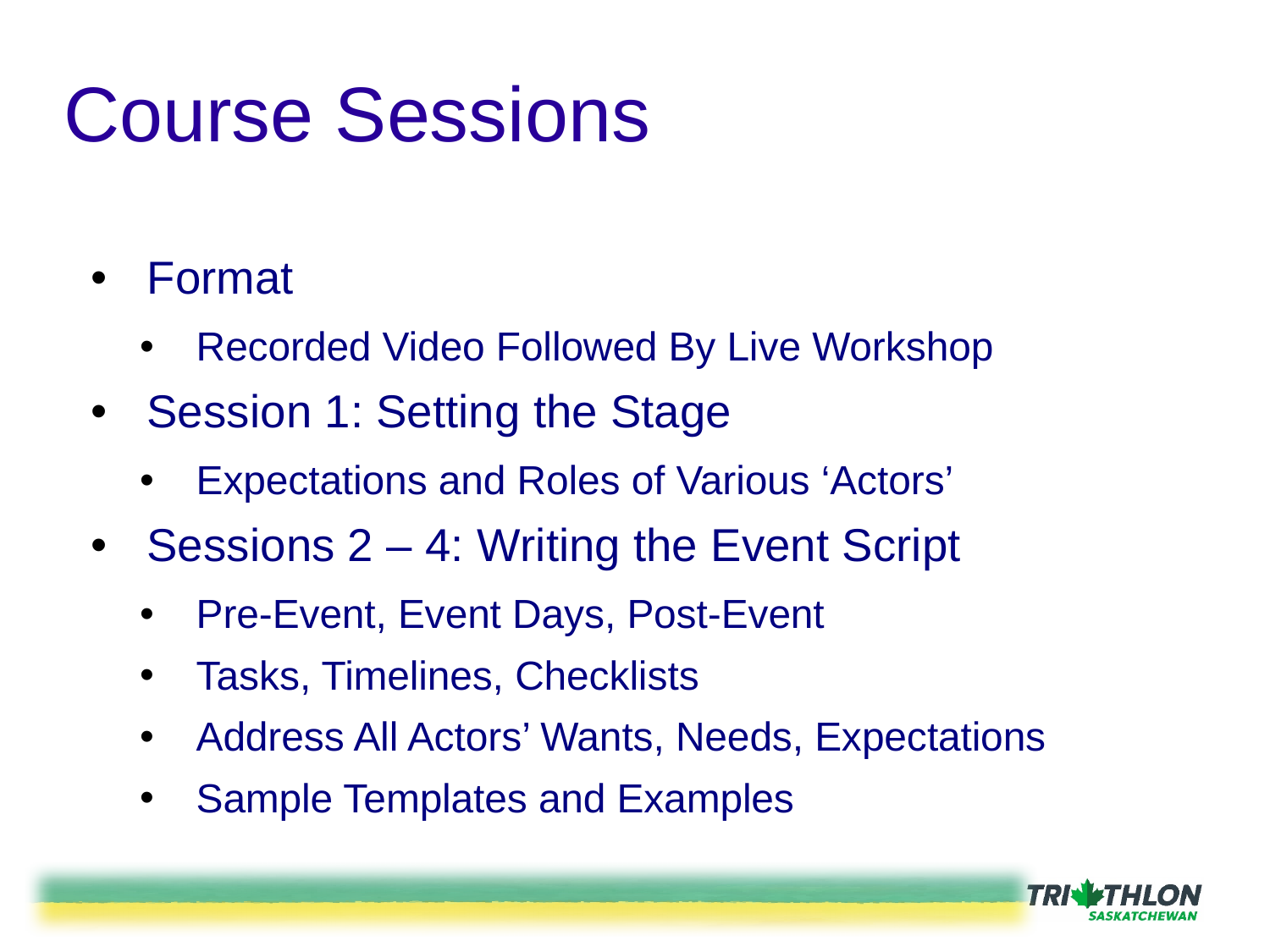

# Course Sessions
Format
Recorded Video Followed By Live Workshop
Session 1: Setting the Stage
Expectations and Roles of Various ‘Actors’
Sessions 2 – 4: Writing the Event Script
Pre-Event, Event Days, Post-Event
Tasks, Timelines, Checklists
Address All Actors’ Wants, Needs, Expectations
Sample Templates and Examples